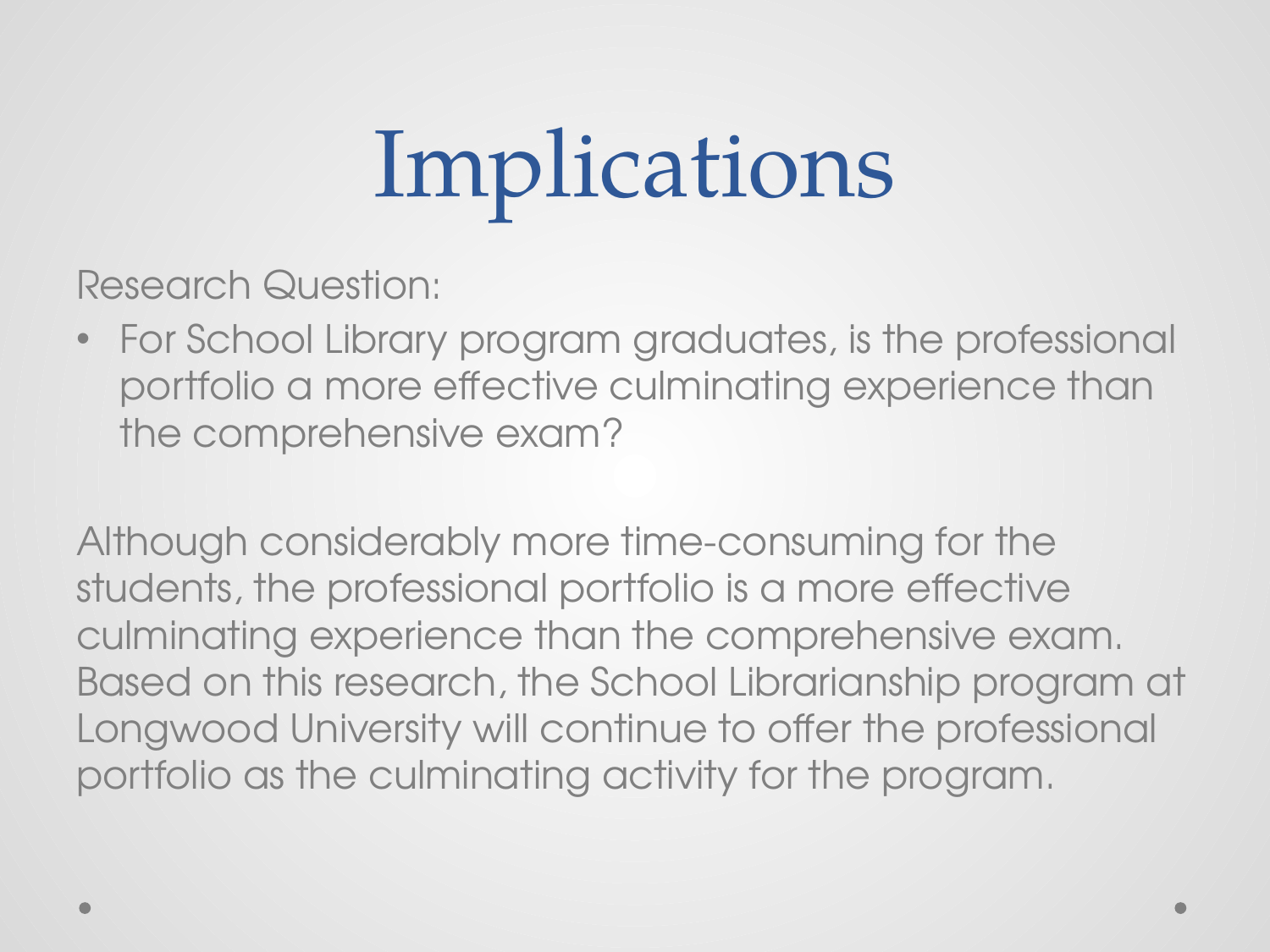

# Implications
Research Question:
For School Library program graduates, is the professional portfolio a more effective culminating experience than the comprehensive exam?

Although considerably more time-consuming for the students, the professional portfolio is a more effective culminating experience than the comprehensive exam. Based on this research, the School Librarianship program at Longwood University will continue to offer the professional portfolio as the culminating activity for the program.